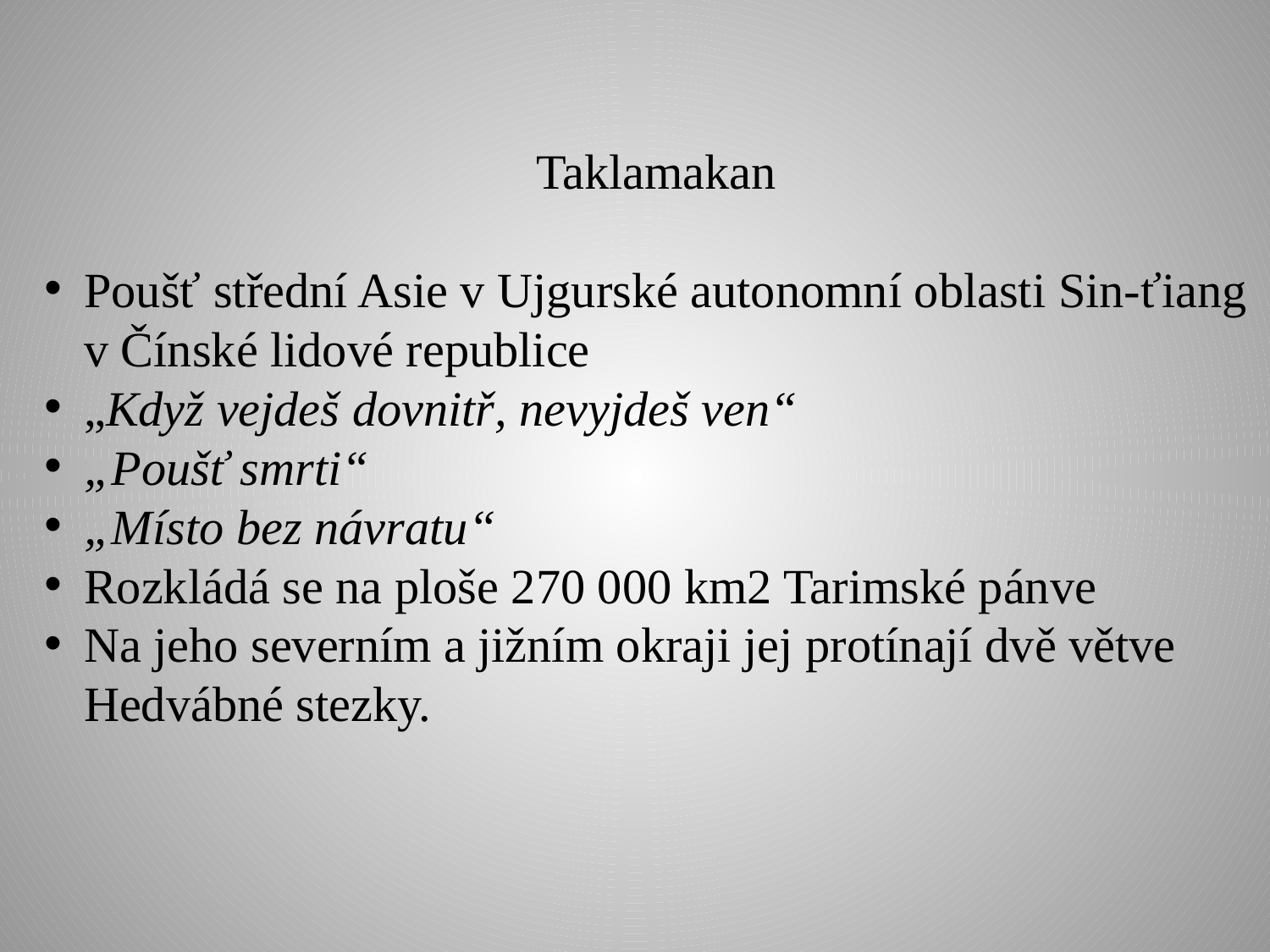

Taklamakan

Poušť střední Asie v Ujgurské autonomní oblasti Sin-ťiang v Čínské lidové republice
„Když vejdeš dovnitř, nevyjdeš ven“
„Poušť smrti“
„Místo bez návratu‘‘
Rozkládá se na ploše 270 000 km2 Tarimské pánve
Na jeho severním a jižním okraji jej protínají dvě větve Hedvábné stezky.